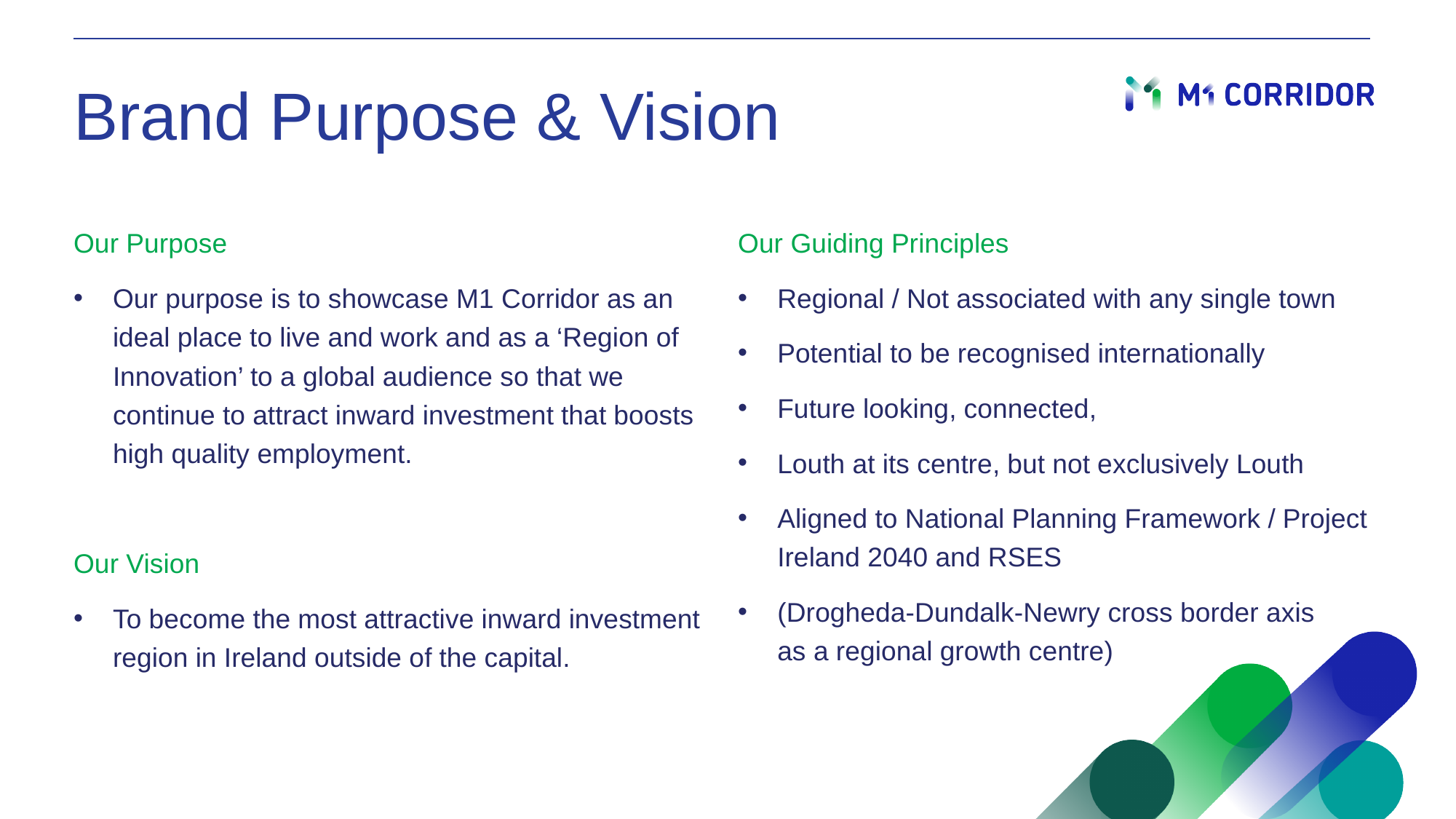

# Brand Purpose & Vision
Our Purpose
Our purpose is to showcase M1 Corridor as an ideal place to live and work and as a ‘Region of Innovation’ to a global audience so that we continue to attract inward investment that boosts high quality employment.

Our Vision
To become the most attractive inward investment region in Ireland outside of the capital.

Our Guiding Principles
Regional / Not associated with any single town
Potential to be recognised internationally
Future looking, connected,
Louth at its centre, but not exclusively Louth
Aligned to National Planning Framework / Project Ireland 2040 and RSES
(Drogheda-Dundalk-Newry cross border axis
as a regional growth centre)